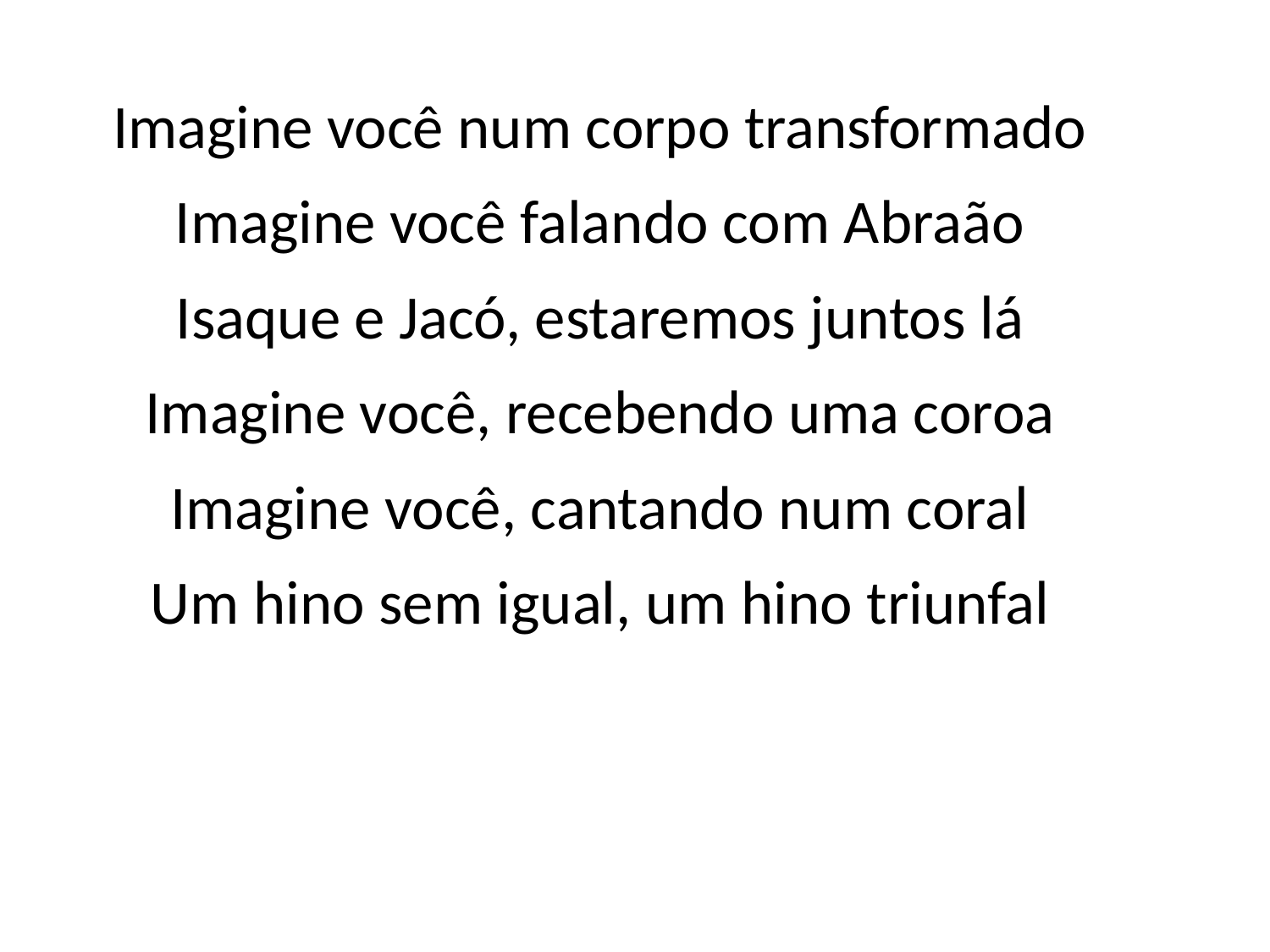

Imagine você num corpo transformado

Imagine você falando com Abraão

Isaque e Jacó, estaremos juntos lá

Imagine você, recebendo uma coroa

Imagine você, cantando num coral

Um hino sem igual, um hino triunfal
#